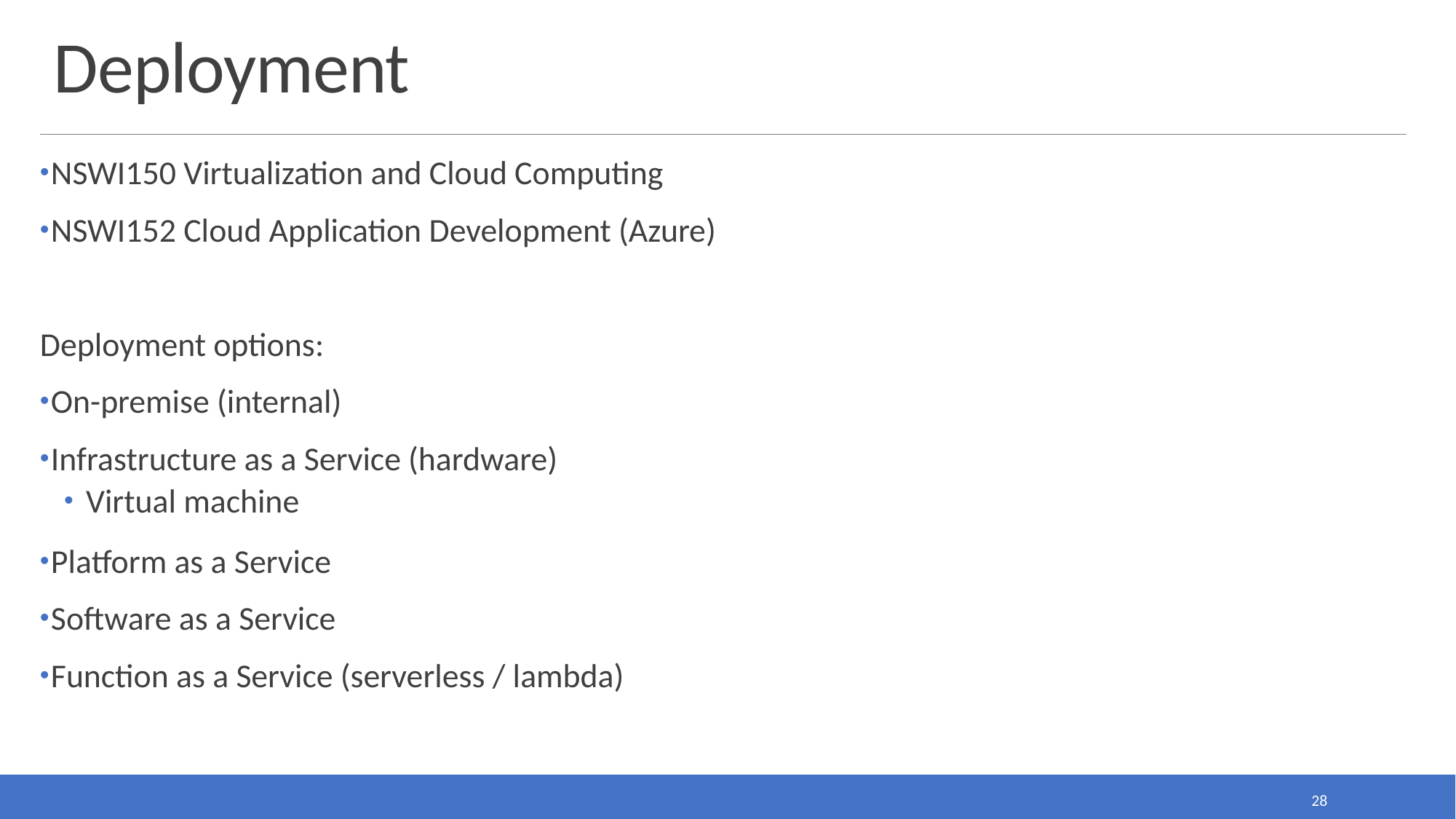

# Deployment
NSWI150 Virtualization and Cloud Computing
NSWI152 Cloud Application Development (Azure)

Deployment options:
On-premise (internal)
Infrastructure as a Service (hardware)
Virtual machine
Platform as a Service
Software as a Service
Function as a Service (serverless / lambda)

28